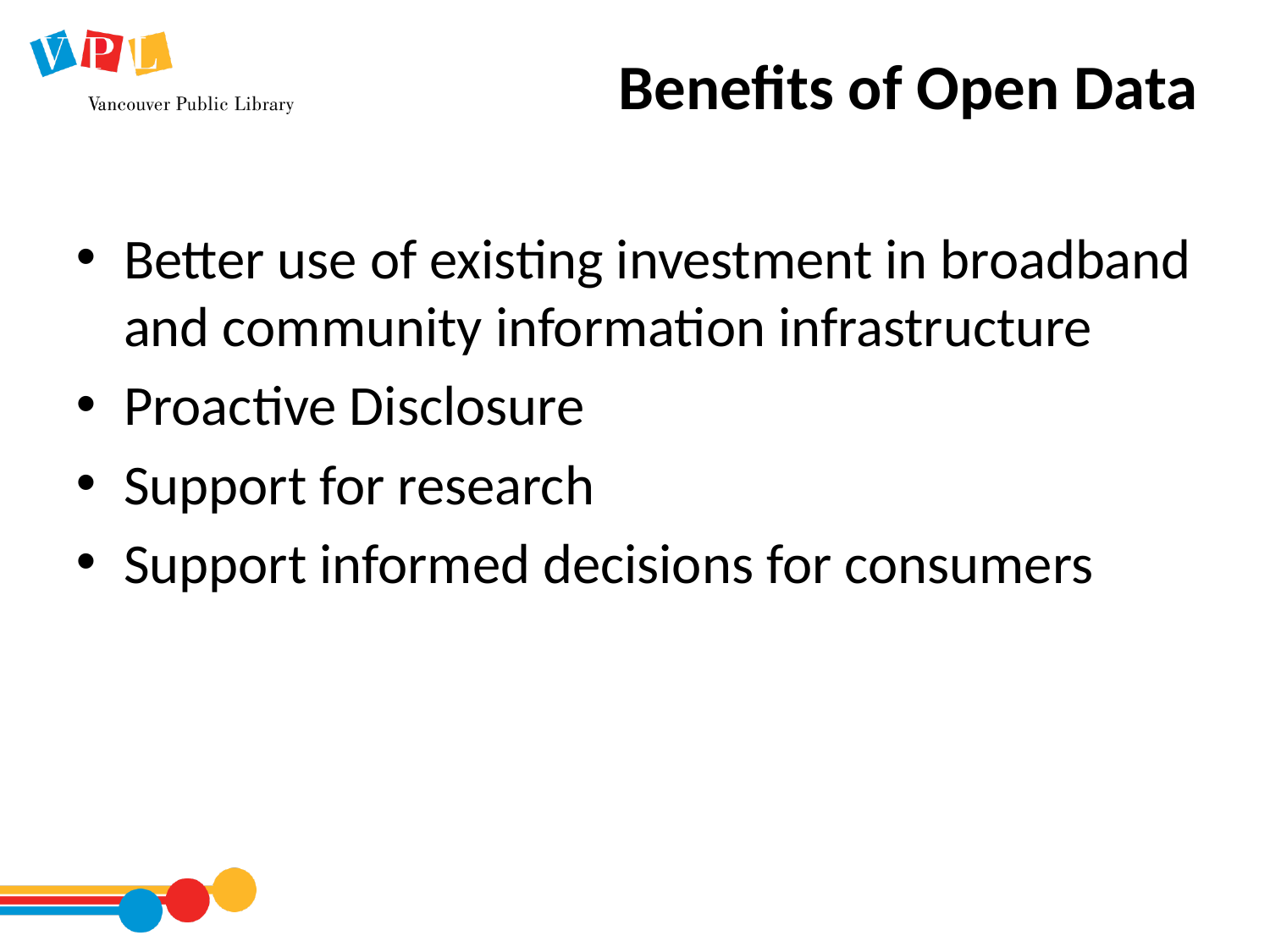

# Benefits of Open Data
Better use of existing investment in broadband and community information infrastructure
Proactive Disclosure
Support for research
Support informed decisions for consumers